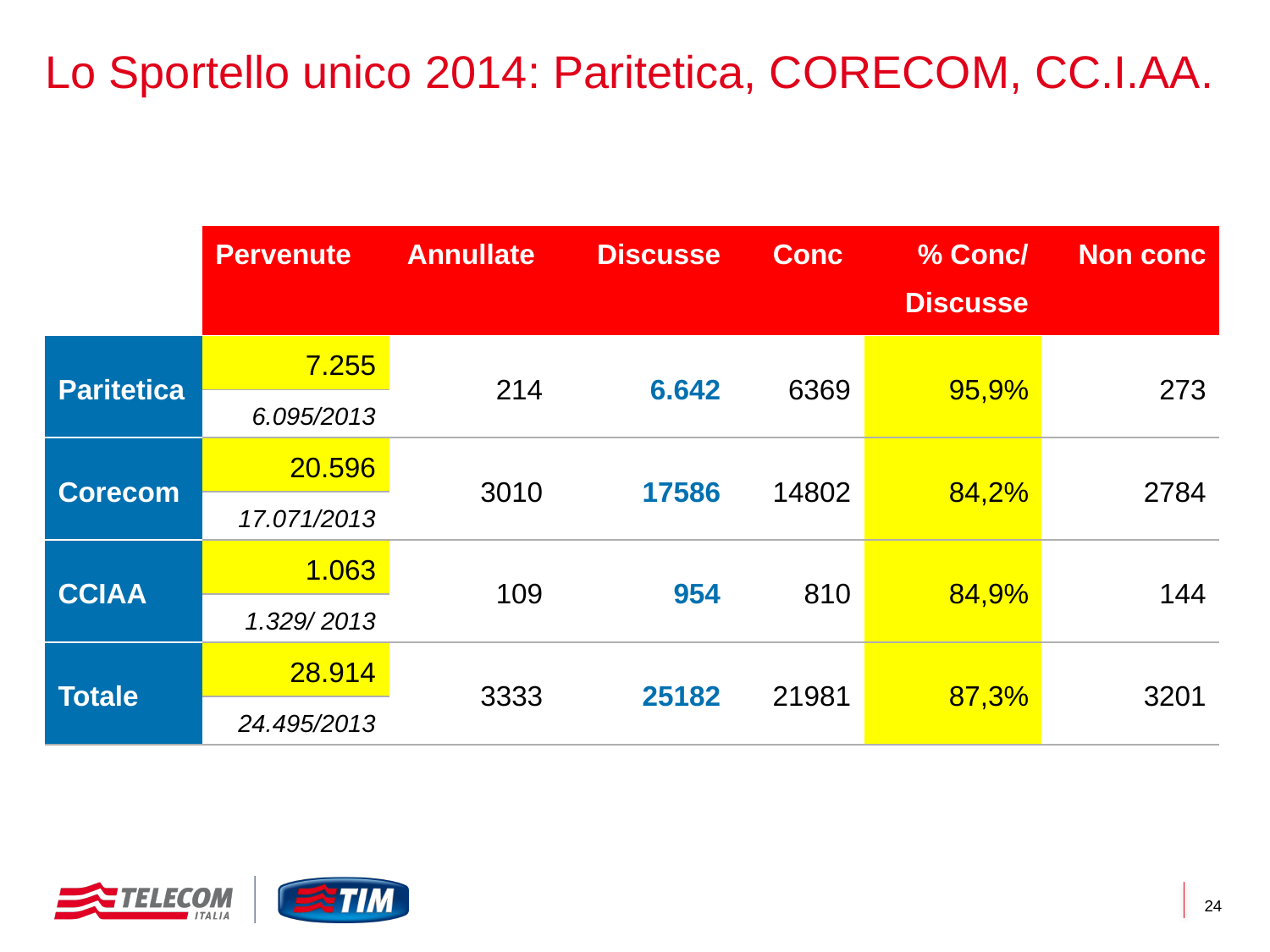

# Lo Sportello unico 2014: Paritetica, CORECOM, CC.I.AA.
|  | Pervenute | Annullate | Discusse | Conc | % Conc/ Discusse | Non conc |
| --- | --- | --- | --- | --- | --- | --- |
| Paritetica | 7.255 | 214 | 6.642 | 6369 | 95,9% | 273 |
|  | 6.095/2013 |  |  |  |  |  |
| Corecom | 20.596 | 3010 | 17586 | 14802 | 84,2% | 2784 |
|  | 17.071/2013 |  |  |  |  |  |
| CCIAA | 1.063 | 109 | 954 | 810 | 84,9% | 144 |
|  | 1.329/ 2013 |  |  |  |  |  |
| Totale | 28.914 | 3333 | 25182 | 21981 | 87,3% | 3201 |
|  | 24.495/2013 |  |  |  |  |  |